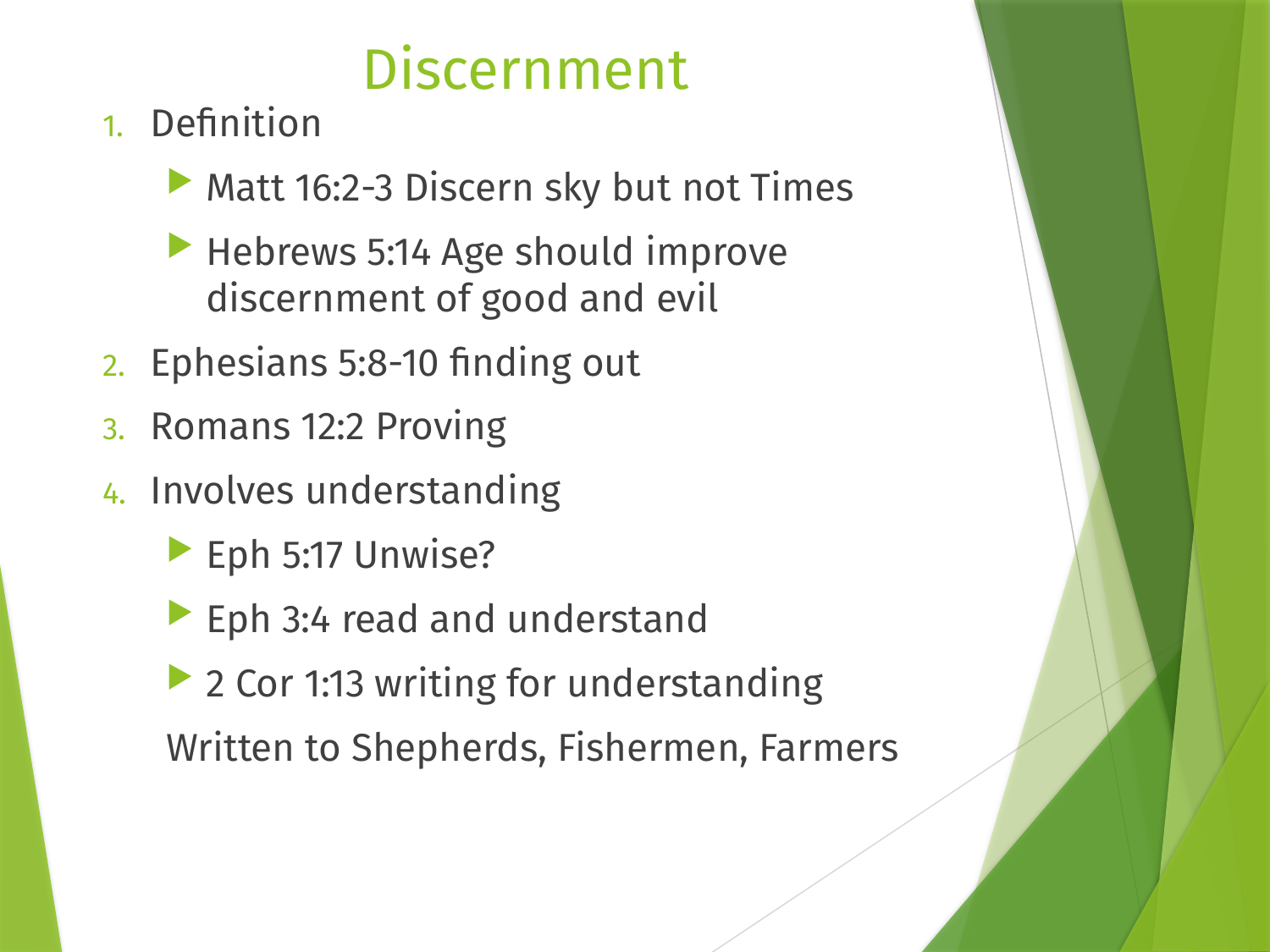

# Discernment
Definition
Matt 16:2-3 Discern sky but not Times
Hebrews 5:14 Age should improve discernment of good and evil
Ephesians 5:8-10 finding out
Romans 12:2 Proving
Involves understanding
Eph 5:17 Unwise?
Eph 3:4 read and understand
2 Cor 1:13 writing for understanding
Written to Shepherds, Fishermen, Farmers